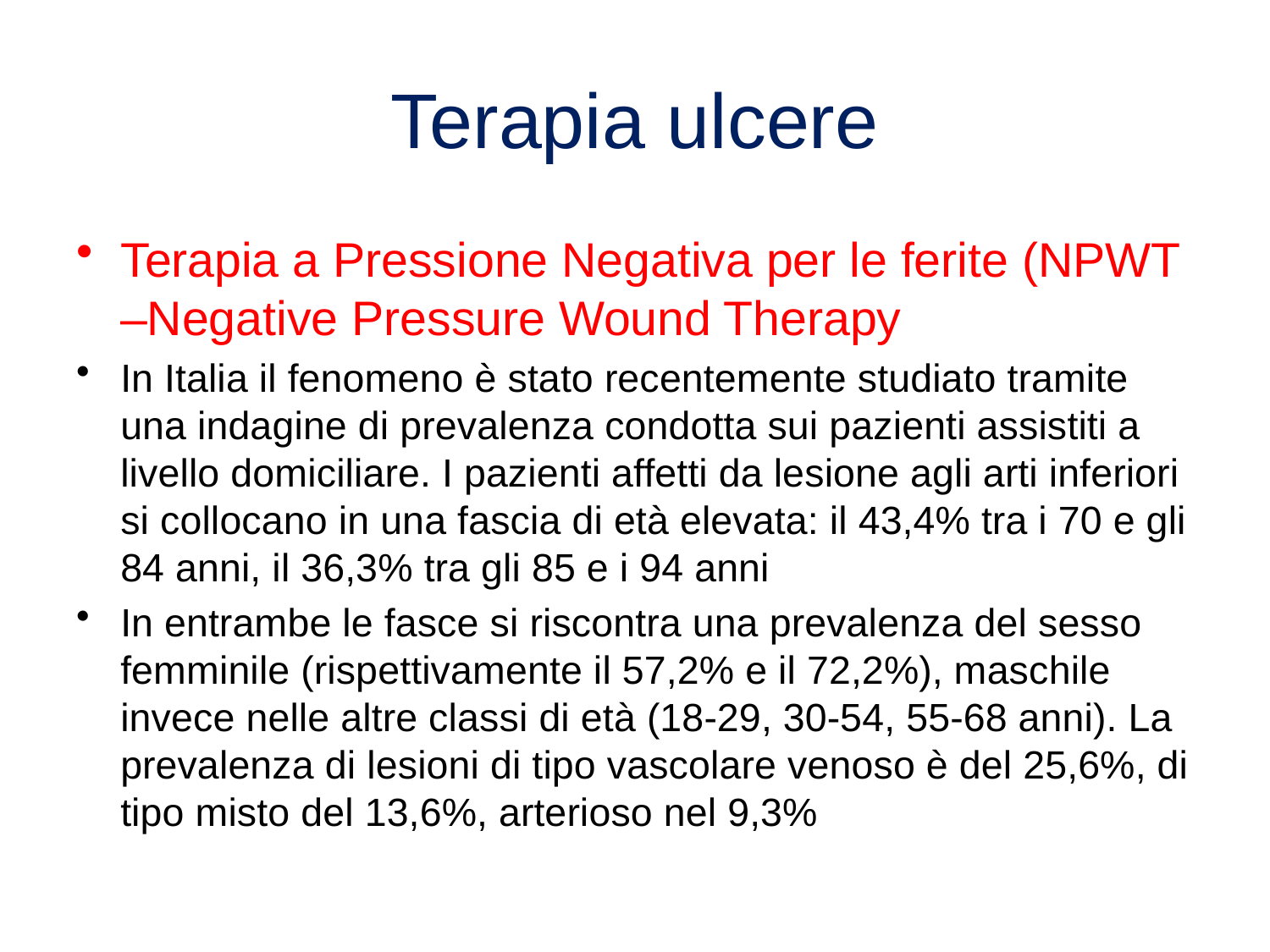

# Terapia ulcere
Terapia a Pressione Negativa per le ferite (NPWT –Negative Pressure Wound Therapy
In Italia il fenomeno è stato recentemente studiato tramite una indagine di prevalenza condotta sui pazienti assistiti a livello domiciliare. I pazienti affetti da lesione agli arti inferiori si collocano in una fascia di età elevata: il 43,4% tra i 70 e gli 84 anni, il 36,3% tra gli 85 e i 94 anni
In entrambe le fasce si riscontra una prevalenza del sesso femminile (rispettivamente il 57,2% e il 72,2%), maschile invece nelle altre classi di età (18-29, 30-54, 55-68 anni). La prevalenza di lesioni di tipo vascolare venoso è del 25,6%, di tipo misto del 13,6%, arterioso nel 9,3%